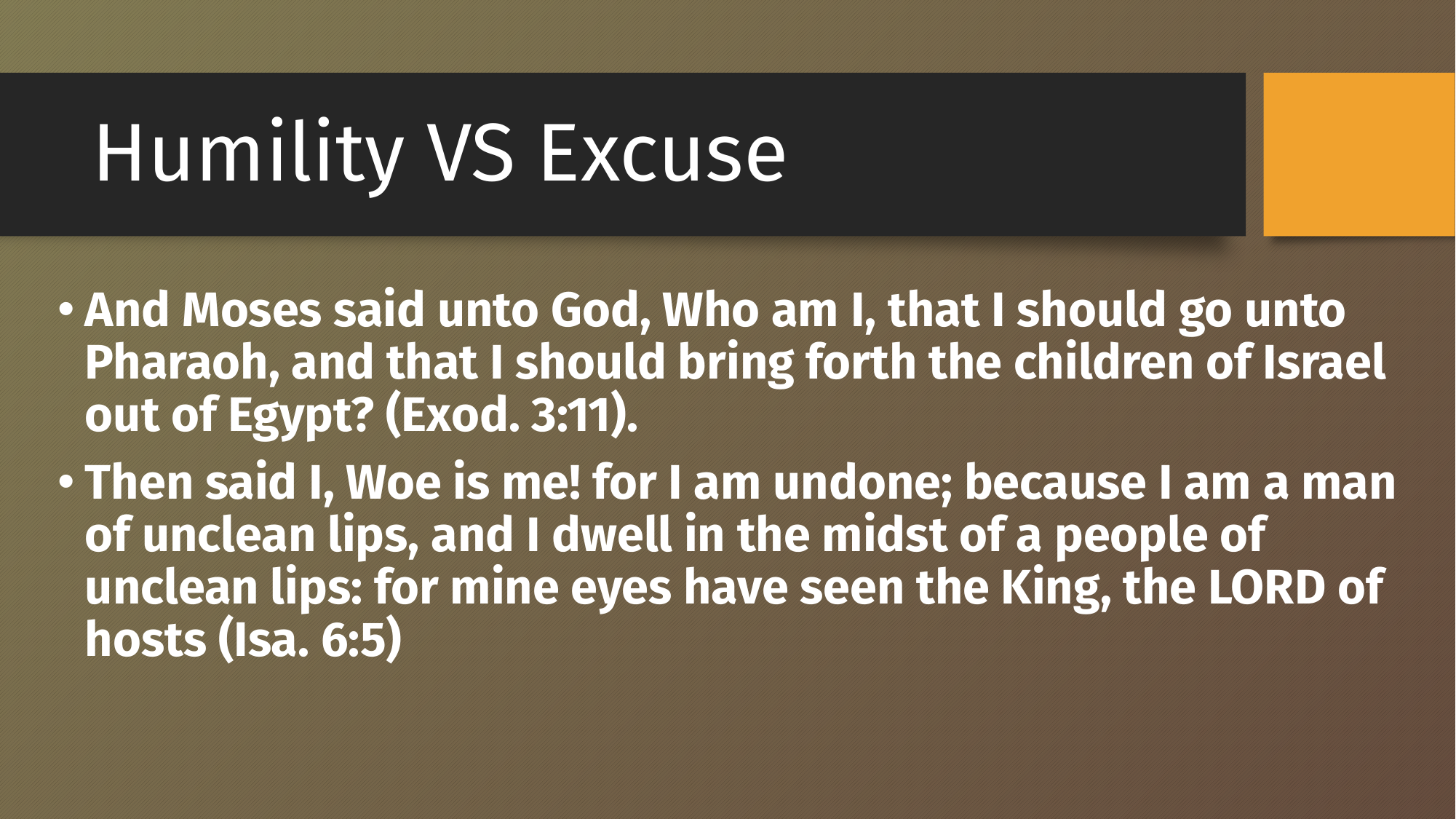

# Humility VS Excuse
And Moses said unto God, Who am I, that I should go unto Pharaoh, and that I should bring forth the children of Israel out of Egypt? (Exod. 3:11).
Then said I, Woe is me! for I am undone; because I am a man of unclean lips, and I dwell in the midst of a people of unclean lips: for mine eyes have seen the King, the LORD of hosts (Isa. 6:5)